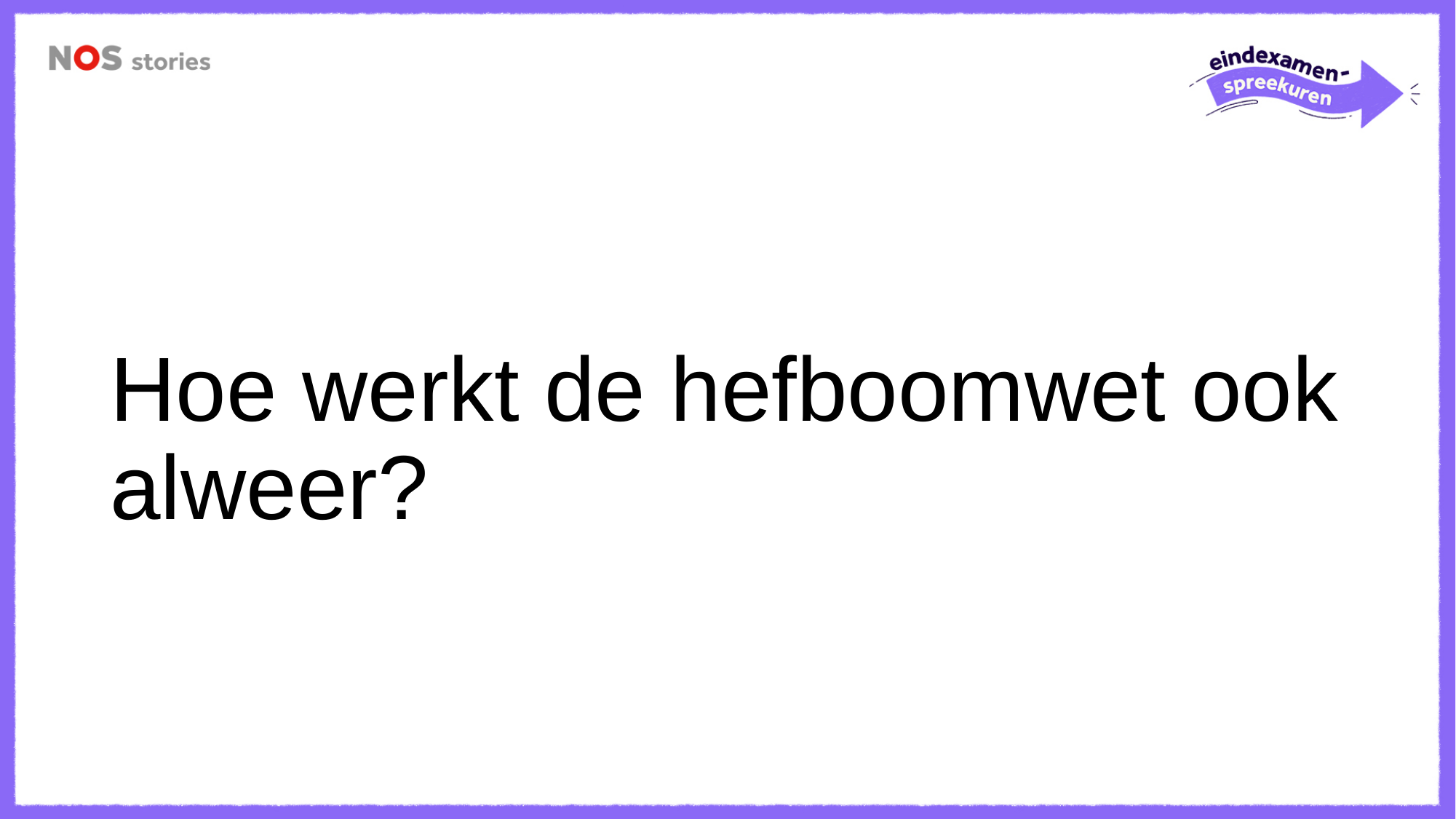

# Hoe werkt de hefboomwet ook alweer?